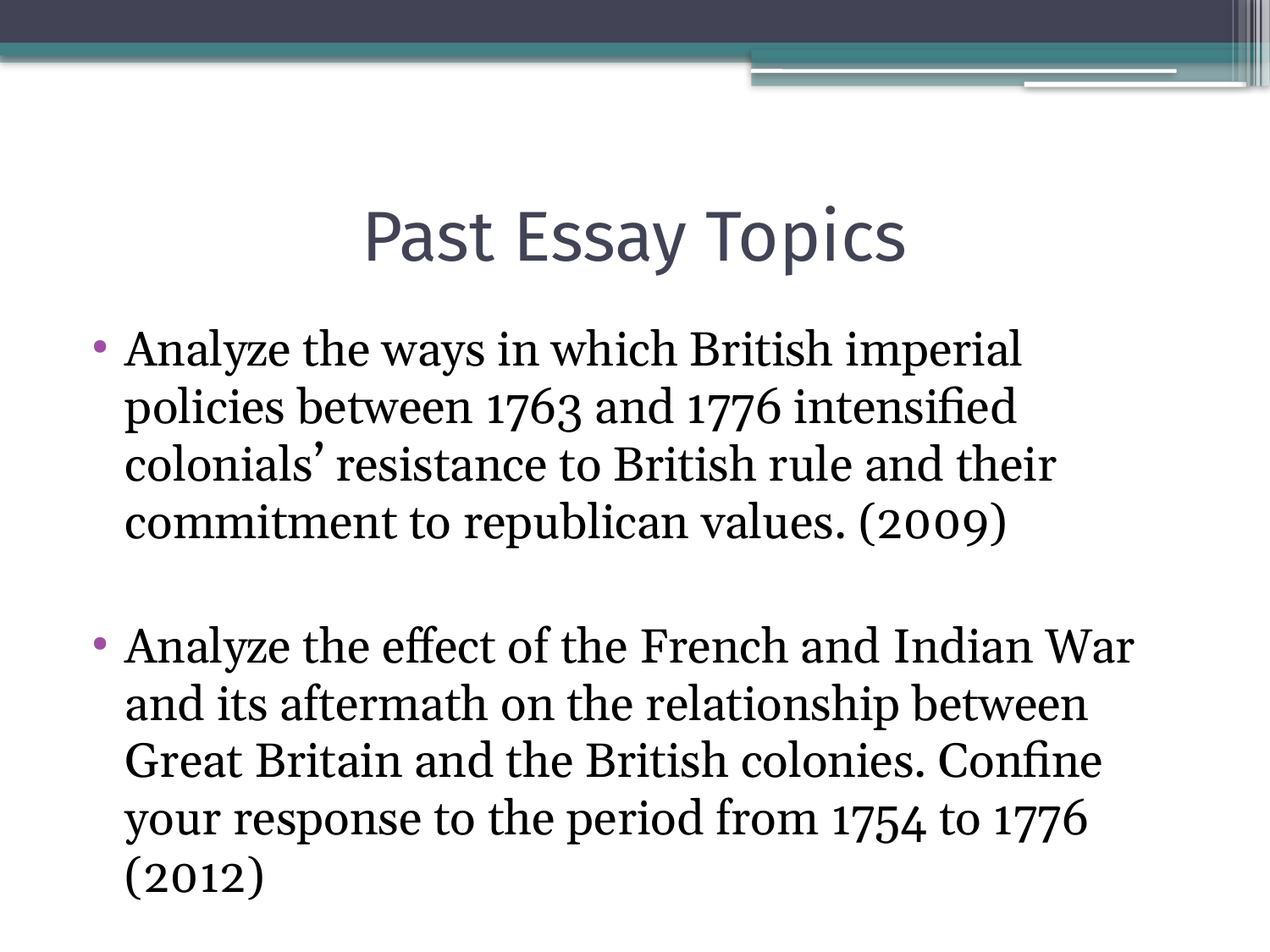

# Past Essay Topics
Analyze the ways in which British imperial policies between 1763 and 1776 intensified colonials’ resistance to British rule and their commitment to republican values. (2009)

Analyze the effect of the French and Indian War and its aftermath on the relationship between Great Britain and the British colonies. Confine your response to the period from 1754 to 1776 (2012)